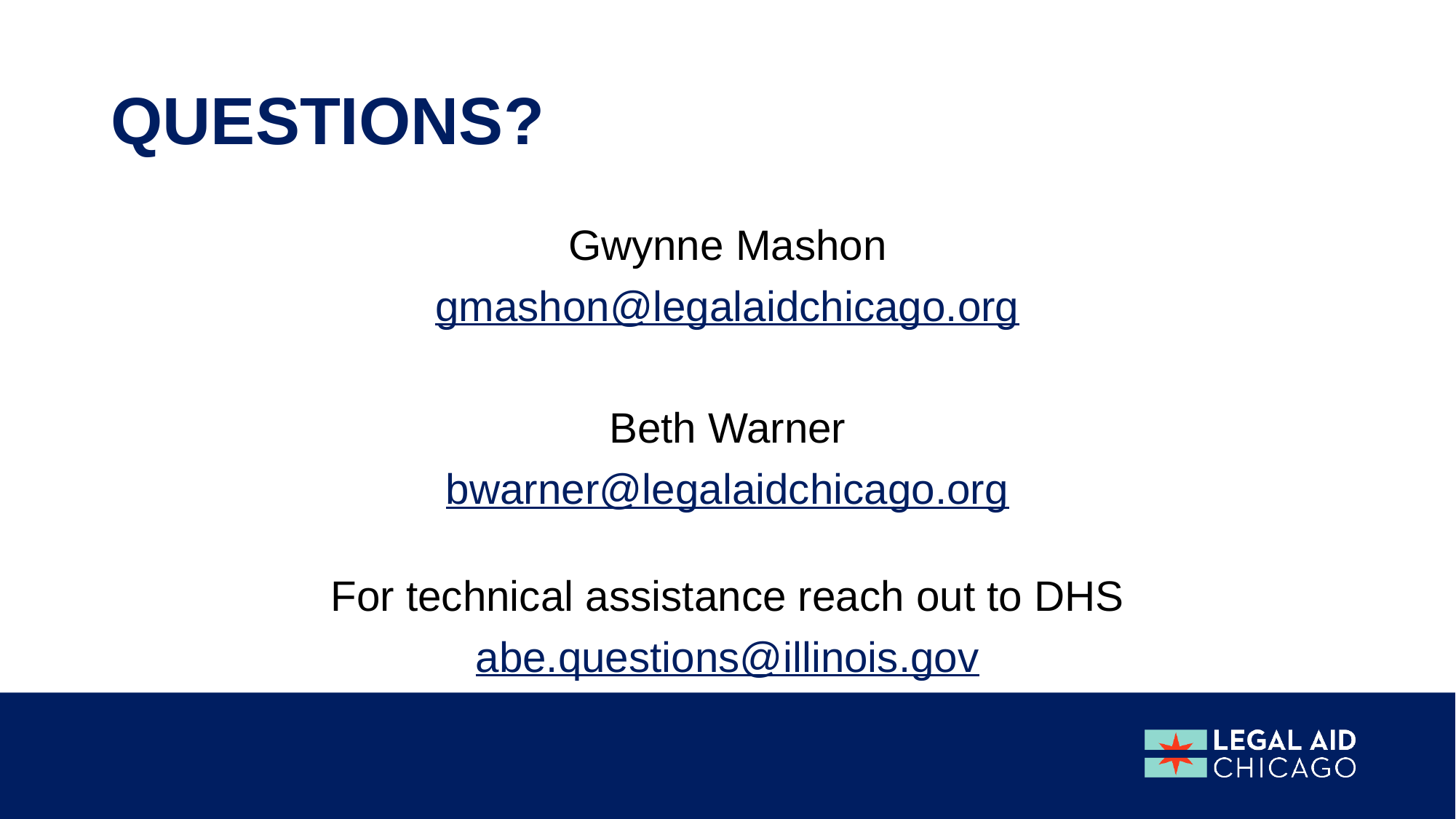

# Questions?
Gwynne Mashon
gmashon@legalaidchicago.org

Beth Warner
bwarner@legalaidchicago.org
For technical assistance reach out to DHS
abe.questions@illinois.gov